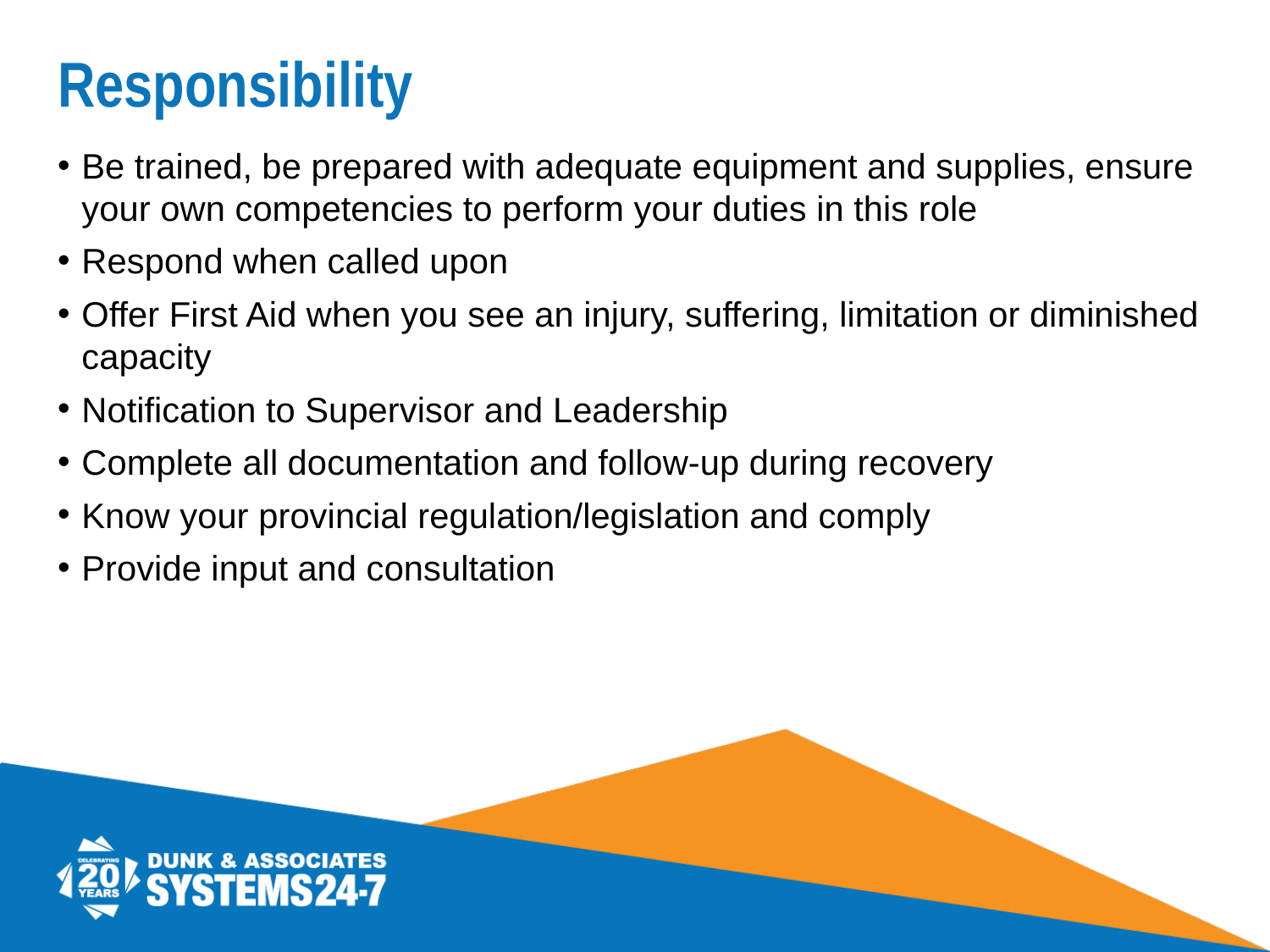

# Responsibility
Be trained, be prepared with adequate equipment and supplies, ensure your own competencies to perform your duties in this role
Respond when called upon
Offer First Aid when you see an injury, suffering, limitation or diminished capacity
Notification to Supervisor and Leadership
Complete all documentation and follow-up during recovery
Know your provincial regulation/legislation and comply
Provide input and consultation